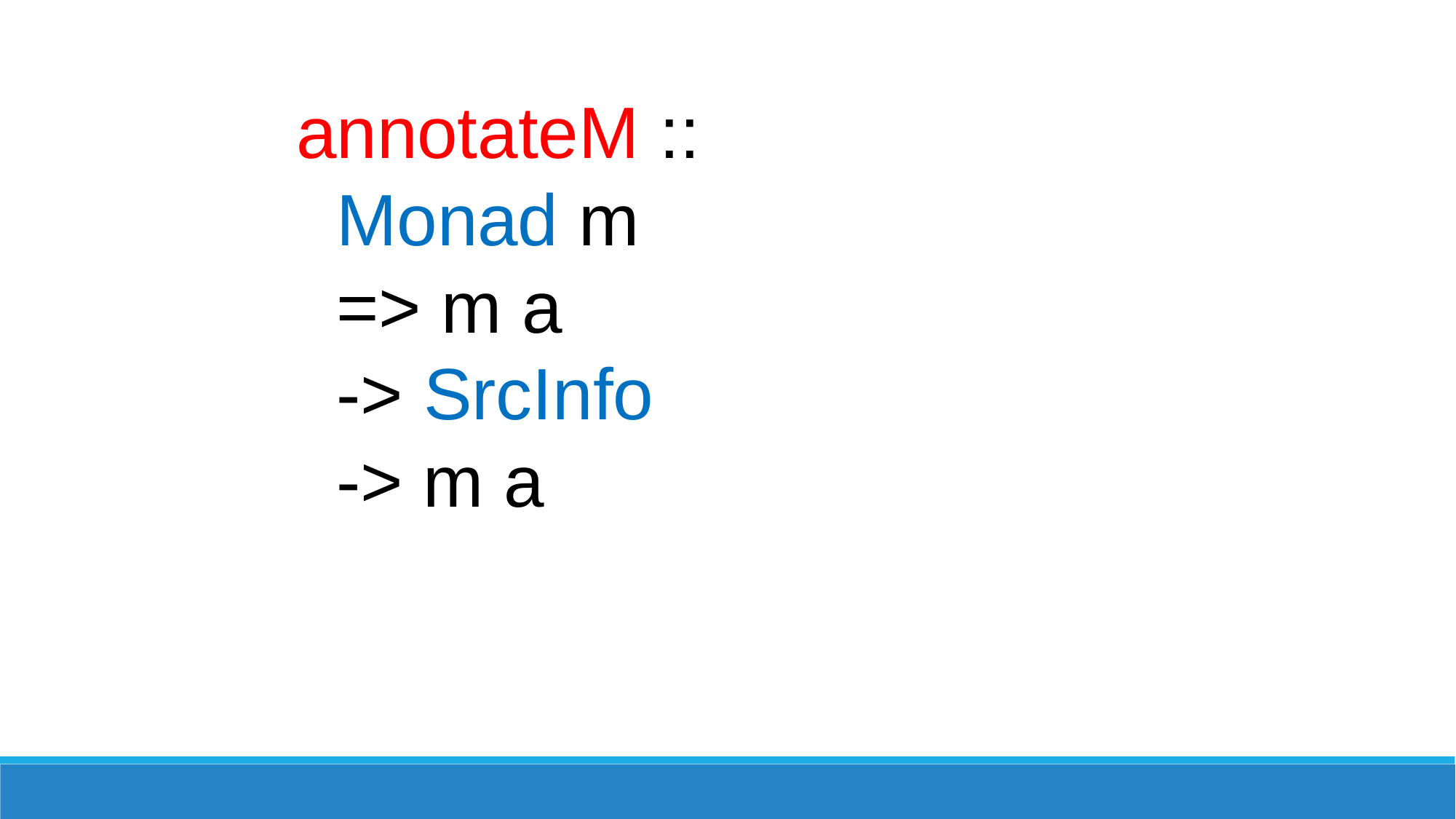

annotateM ::
  Monad m
  => m a
  -> SrcInfo
  -> m a